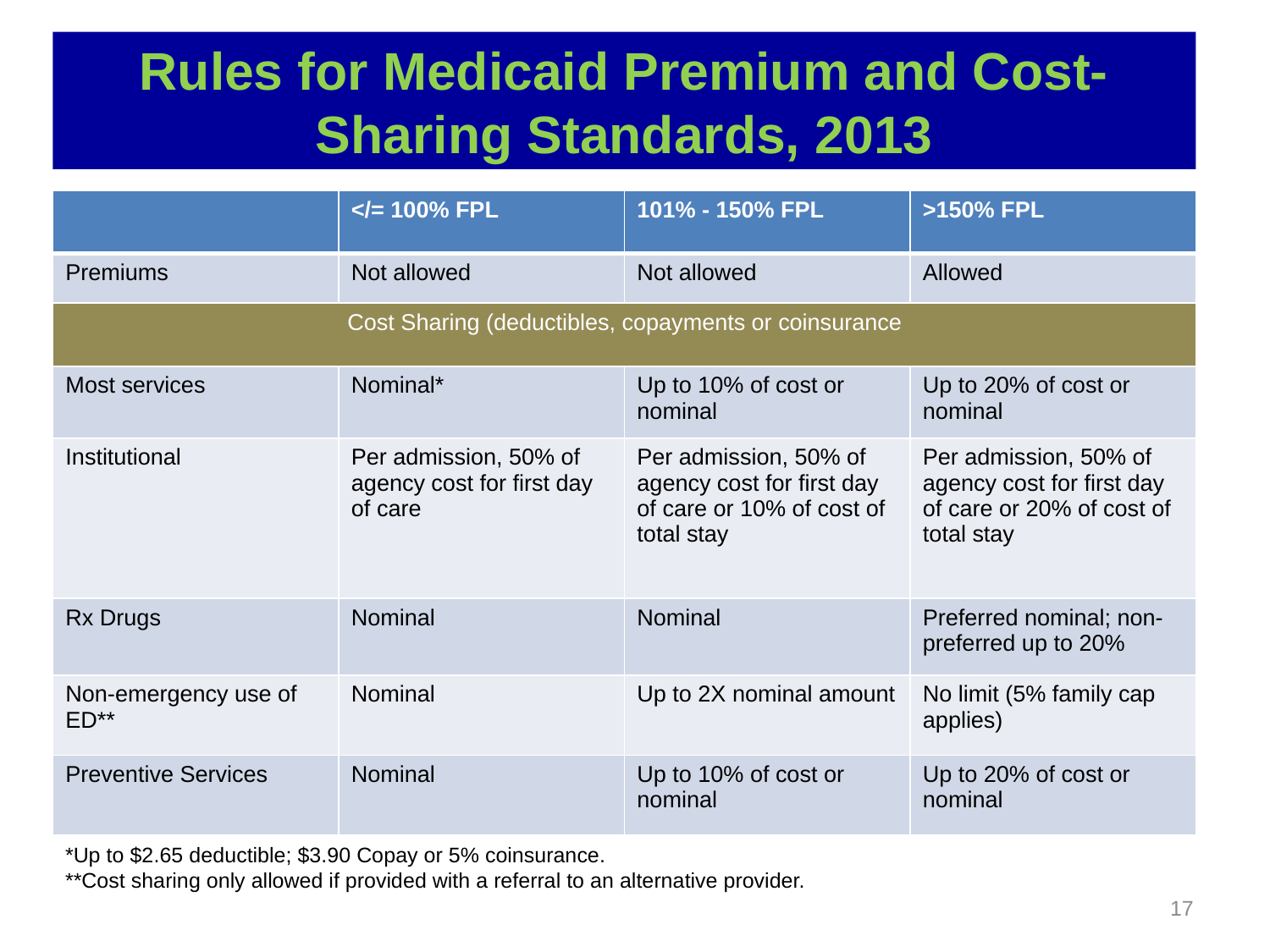

Rules for Medicaid Premium and Cost-Sharing Standards, 2013
|  | </= 100% FPL | 101% - 150% FPL | >150% FPL |
| --- | --- | --- | --- |
| Premiums | Not allowed | Not allowed | Allowed |
| Cost Sharing (deductibles, copayments or coinsurance |  |  |  |
| Most services | Nominal\* | Up to 10% of cost or nominal | Up to 20% of cost or nominal |
| Institutional | Per admission, 50% of agency cost for first day of care | Per admission, 50% of agency cost for first day of care or 10% of cost of total stay | Per admission, 50% of agency cost for first day of care or 20% of cost of total stay |
| Rx Drugs | Nominal | Nominal | Preferred nominal; non-preferred up to 20% |
| Non-emergency use of ED\*\* | Nominal | Up to 2X nominal amount | No limit (5% family cap applies) |
| Preventive Services | Nominal | Up to 10% of cost or nominal | Up to 20% of cost or nominal |
*Up to $2.65 deductible; $3.90 Copay or 5% coinsurance.
**Cost sharing only allowed if provided with a referral to an alternative provider.
17